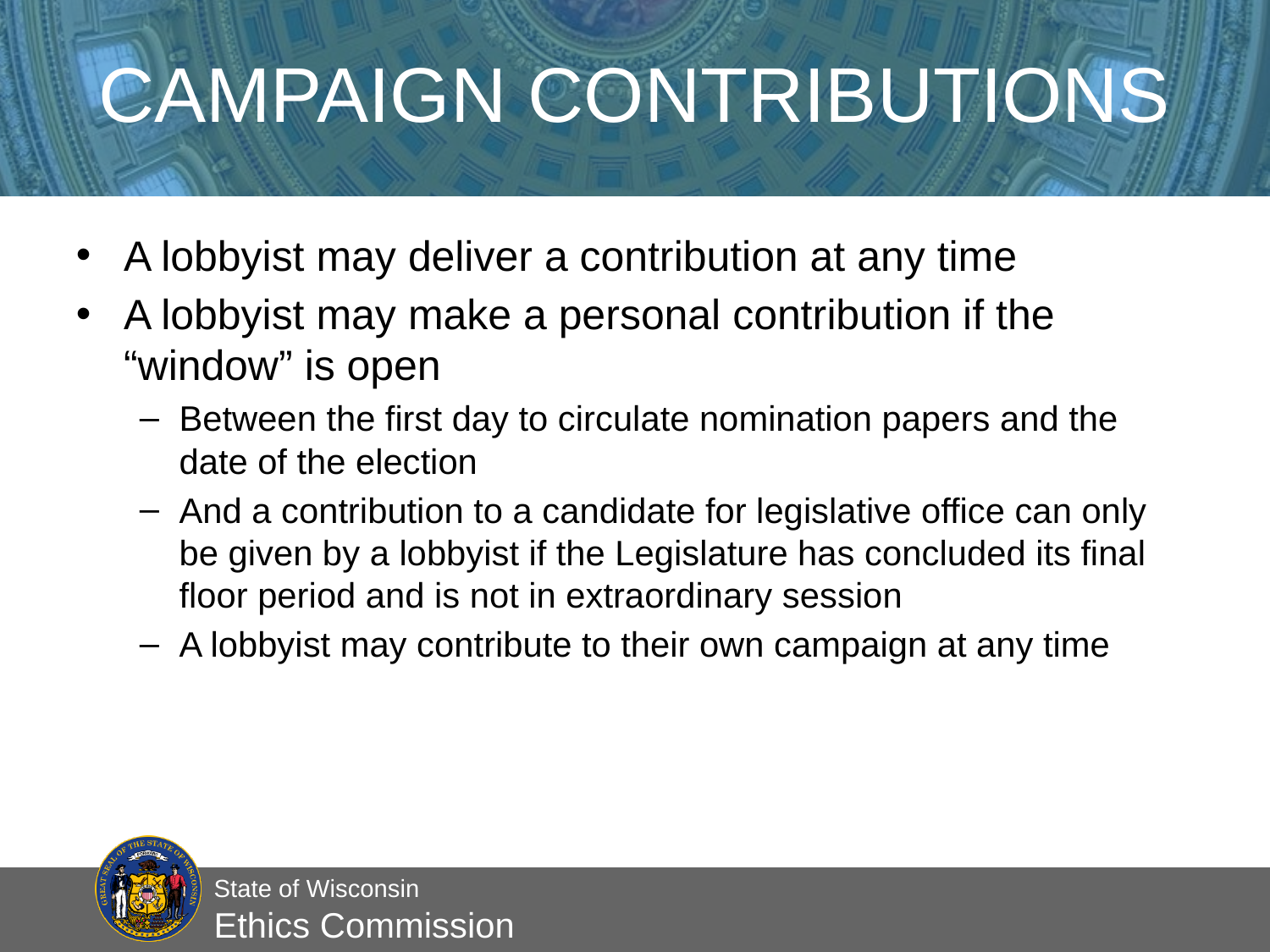

# Campaign Contributions
A lobbyist may deliver a contribution at any time
A lobbyist may make a personal contribution if the “window” is open
Between the first day to circulate nomination papers and the date of the election
And a contribution to a candidate for legislative office can only be given by a lobbyist if the Legislature has concluded its final floor period and is not in extraordinary session
A lobbyist may contribute to their own campaign at any time